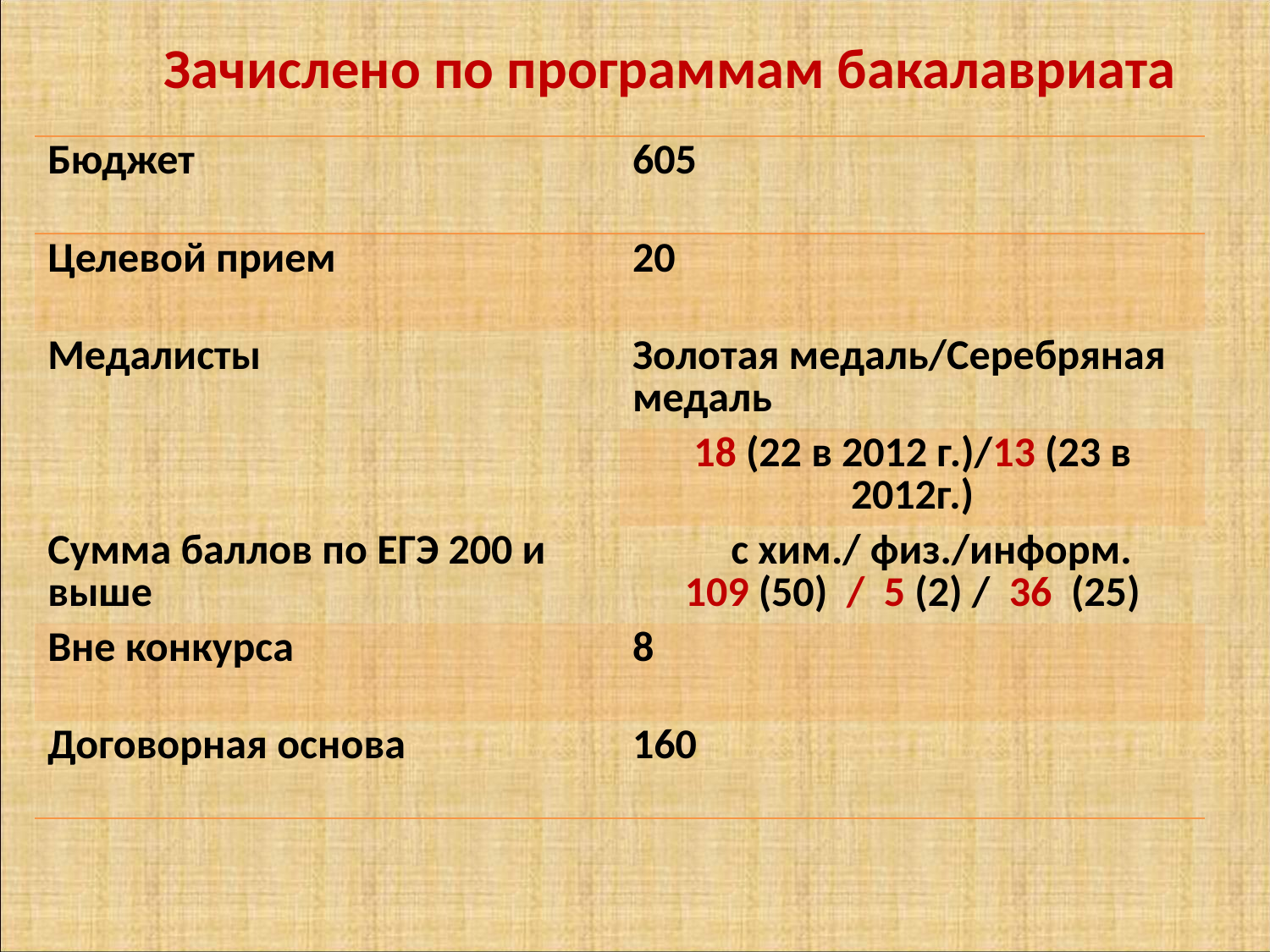

Зачислено по программам бакалавриата
| Бюджет | 605 |
| --- | --- |
| Целевой прием | 20 |
| Медалисты | Золотая медаль/Серебряная медаль |
|  | 18 (22 в 2012 г.)/13 (23 в 2012г.) |
| Сумма баллов по ЕГЭ 200 и выше | с хим./ физ./информ. 109 (50) / 5 (2) / 36 (25) |
| Вне конкурса | 8 |
| Договорная основа | 160 |